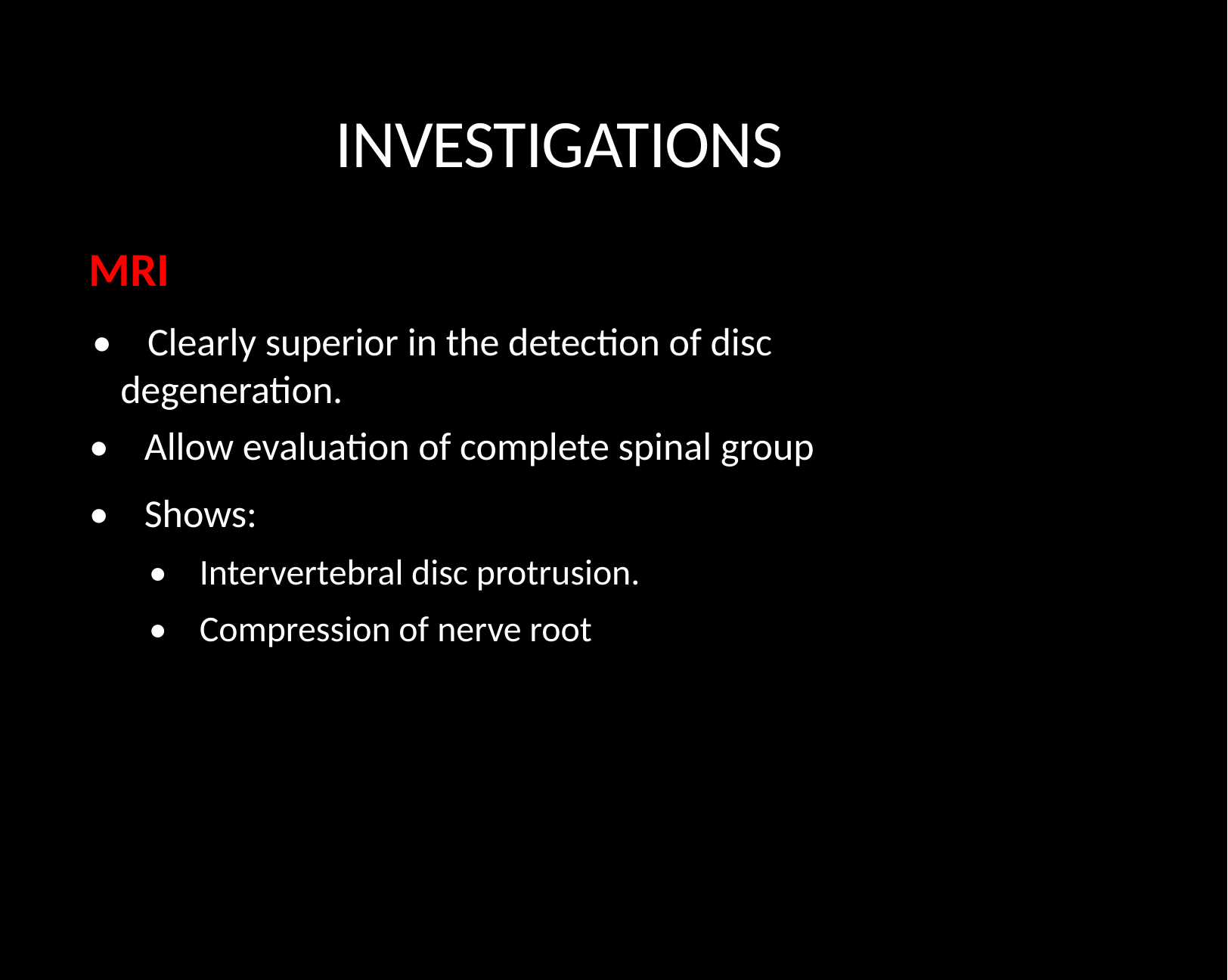

INVESTIGATIONS
MRI
•    Clearly superior in the detection of disc degeneration.
•    Allow evaluation of complete spinal group
•    Shows:
•    Intervertebral disc protrusion.
•    Compression of nerve root